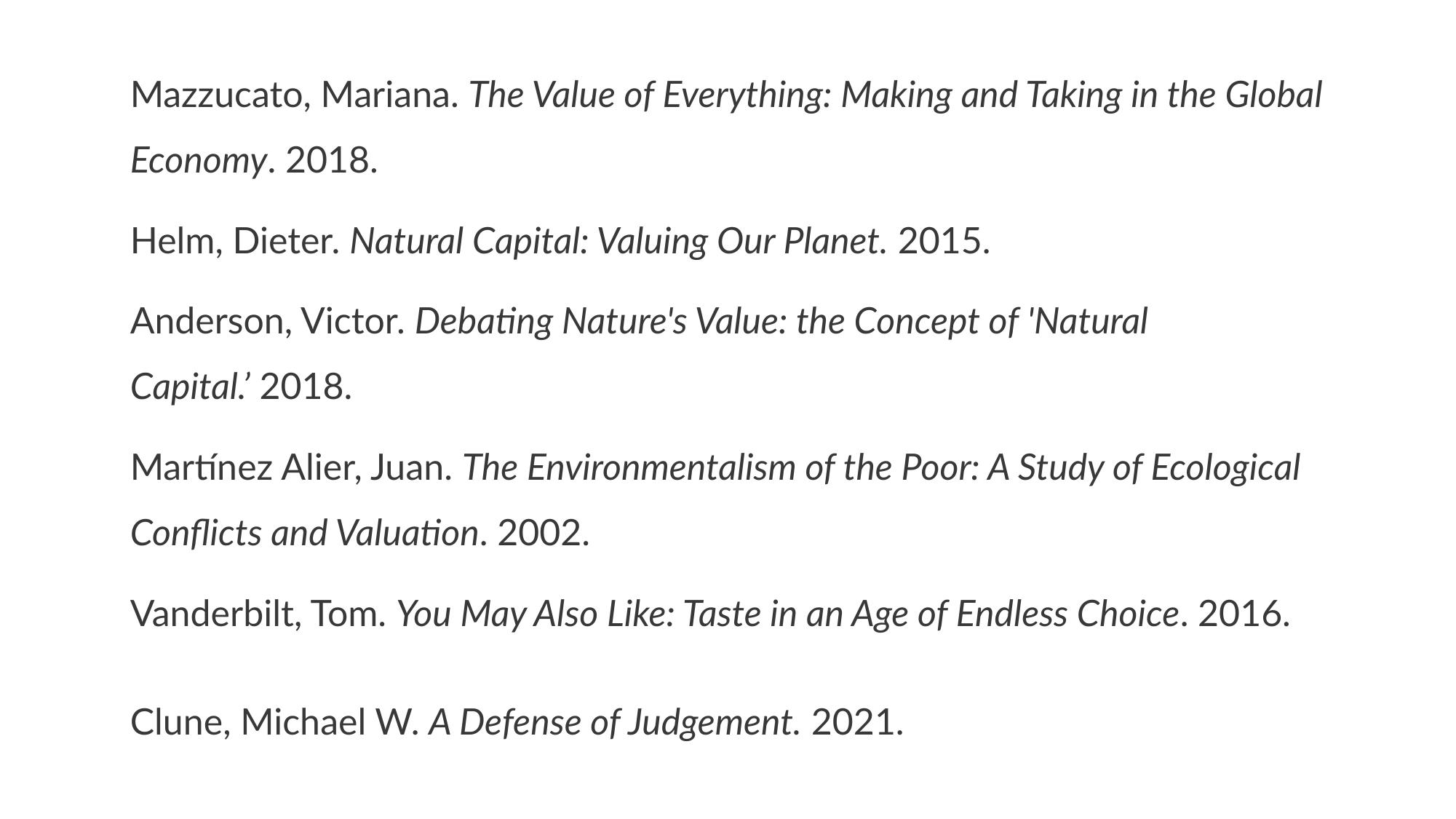

Mazzucato, Mariana. The Value of Everything: Making and Taking in the Global Economy. 2018.
Helm, Dieter. Natural Capital: Valuing Our Planet. 2015.
Anderson, Victor. Debating Nature's Value: the Concept of 'Natural Capital.’ 2018.
Martínez Alier, Juan. The Environmentalism of the Poor: A Study of Ecological Conflicts and Valuation. 2002.
Vanderbilt, Tom. You May Also Like: Taste in an Age of Endless Choice. 2016.

Clune, Michael W. A Defense of Judgement. 2021.